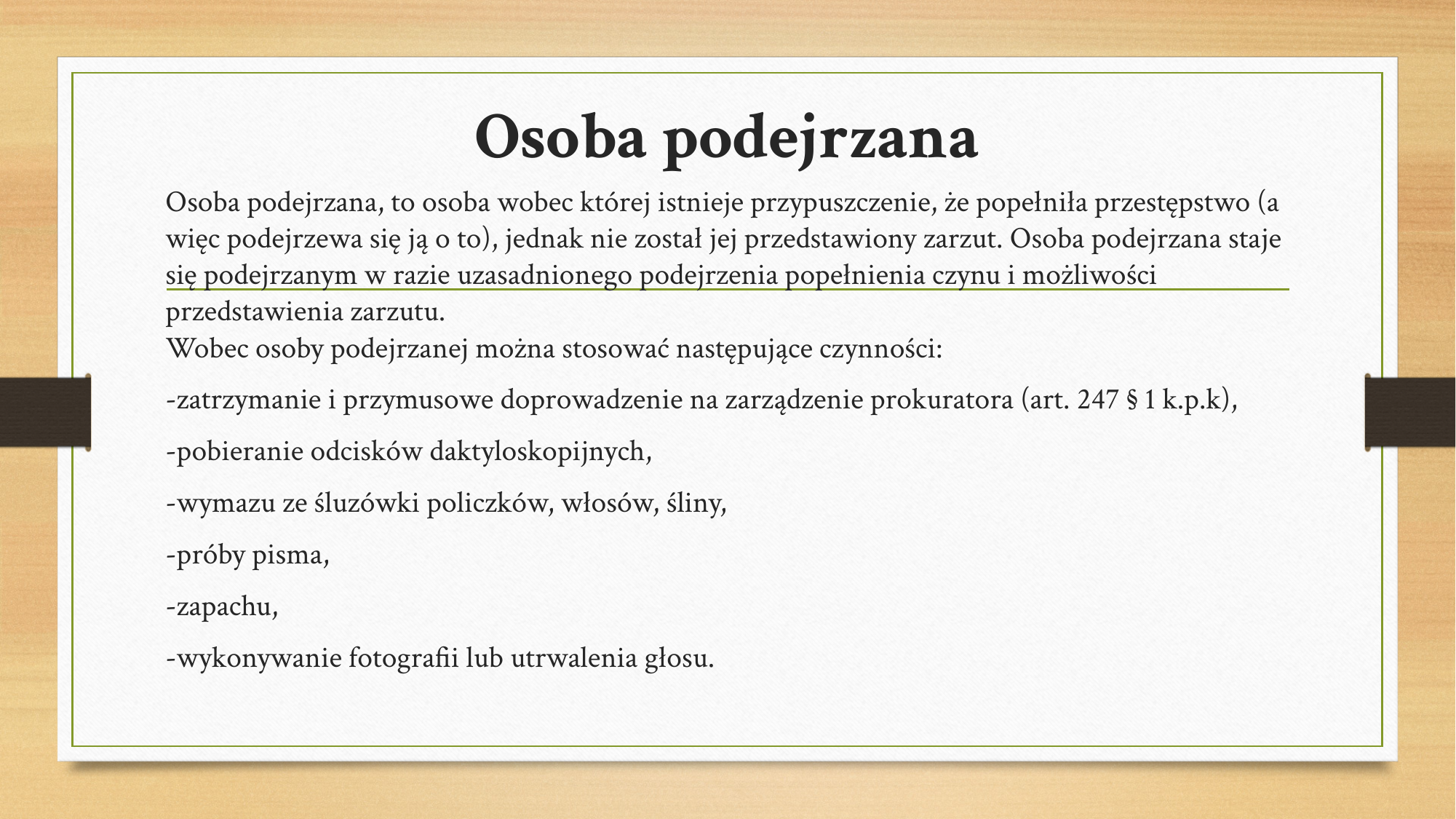

# Osoba podejrzana
Osoba podejrzana, to osoba wobec której istnieje przypuszczenie, że popełniła przestępstwo (a więc podejrzewa się ją o to), jednak nie został jej przedstawiony zarzut. Osoba podejrzana staje się podejrzanym w razie uzasadnionego podejrzenia popełnienia czynu i możliwości przedstawienia zarzutu.
Wobec osoby podejrzanej można stosować następujące czynności:
-zatrzymanie i przymusowe doprowadzenie na zarządzenie prokuratora (art. 247 § 1 k.p.k),
-pobieranie odcisków daktyloskopijnych,
-wymazu ze śluzówki policzków, włosów, śliny,
-próby pisma,
-zapachu,
-wykonywanie fotografii lub utrwalenia głosu.